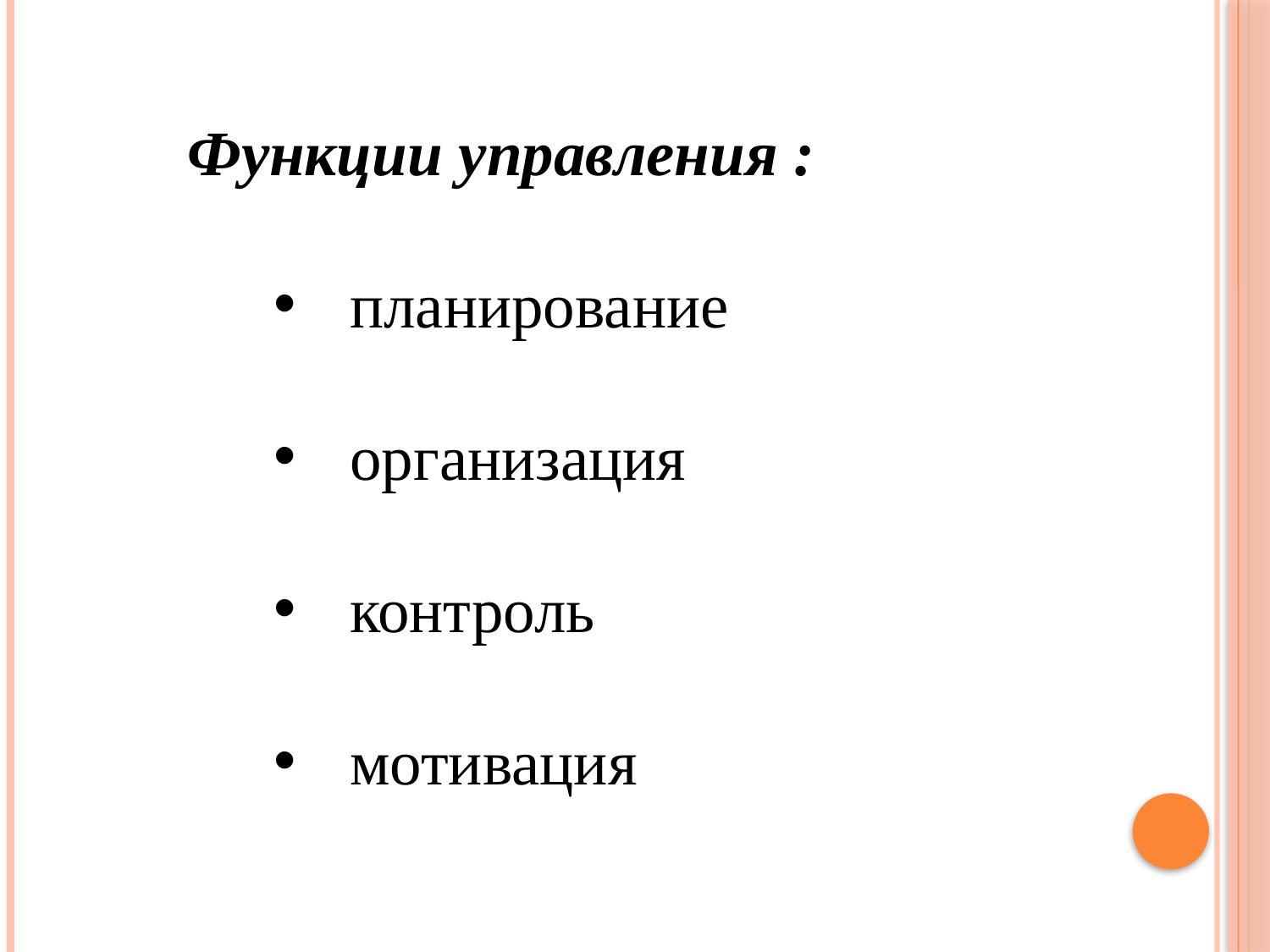

Функции управления :

планирование

организация

контроль

мотивация